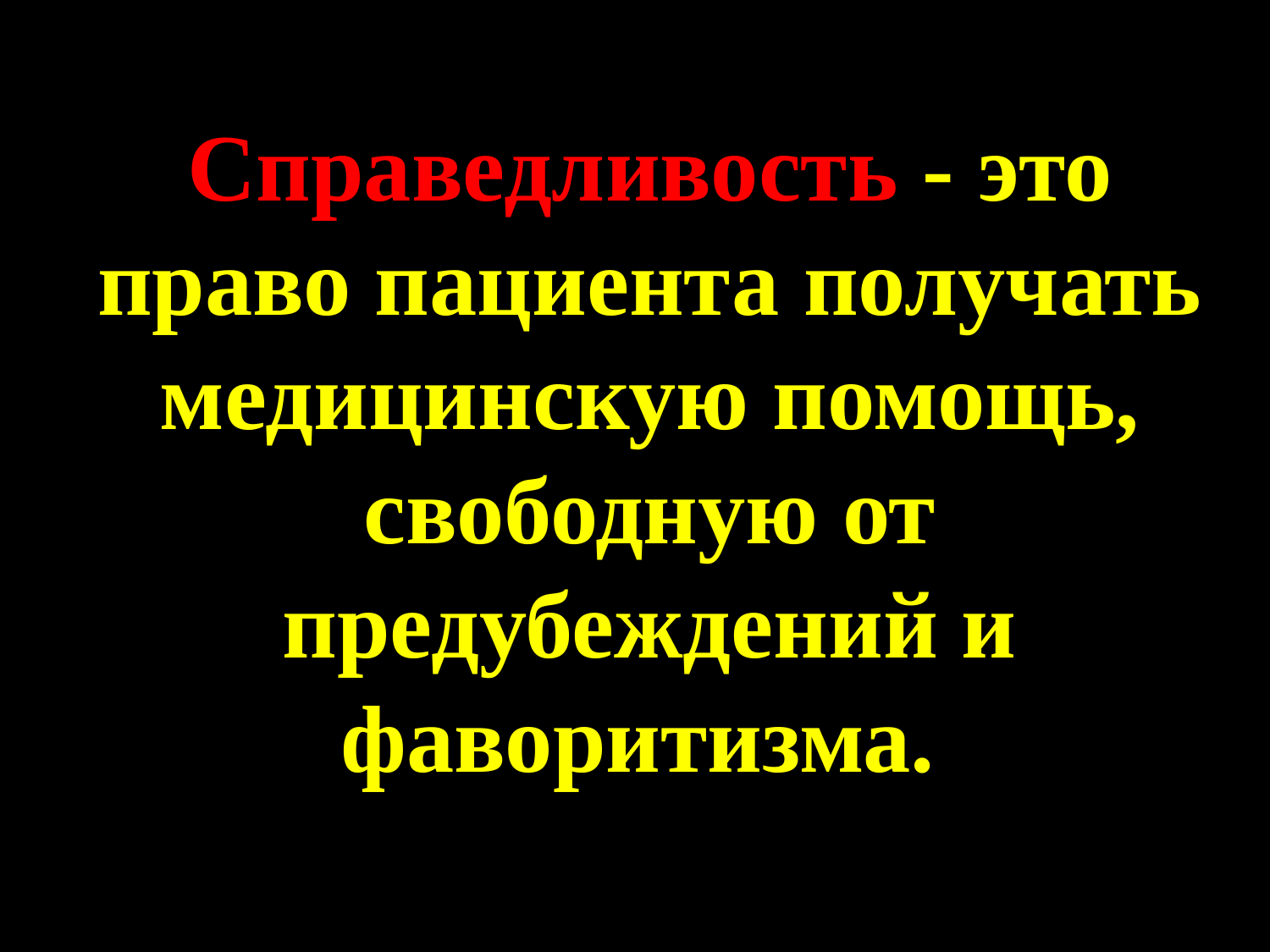

Справедливость - это право пациента получать медицинскую помощь, свободную от предубеждений и фаворитизма.